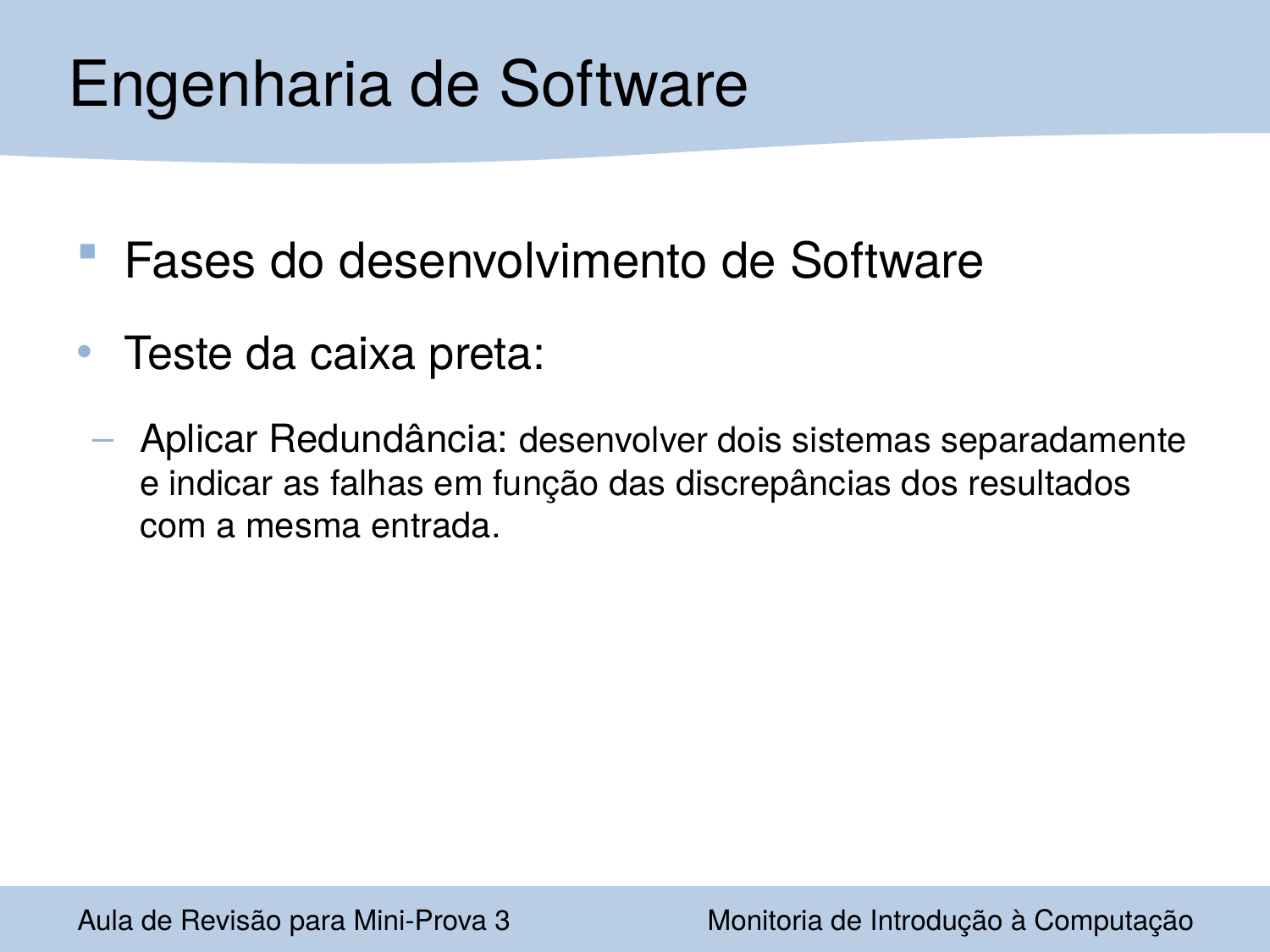

Engenharia de Software
Fases do desenvolvimento de Software

Teste da caixa preta:

Aplicar Redundância: desenvolver dois sistemas separadamente e indicar as falhas em função das discrepâncias dos resultados com a mesma entrada.

Aula de Revisão para Mini-Prova 3
Monitoria de Introdução à Computação